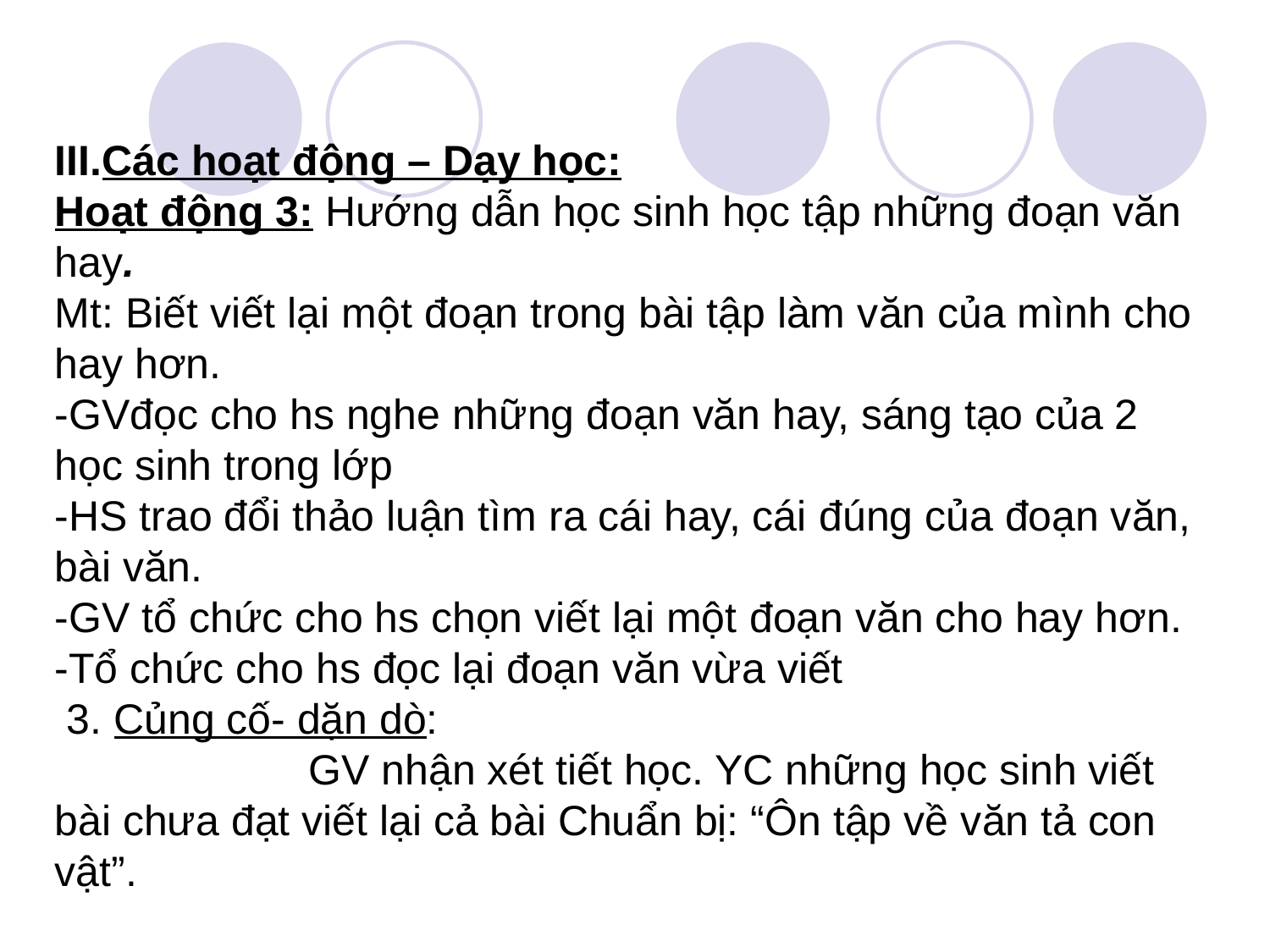

III.Các hoạt động – Dạy học:
Hoạt động 3: Hướng dẫn học sinh học tập những đoạn văn hay.
Mt: Biết viết lại một đoạn trong bài tập làm văn của mình cho hay hơn.
-GVđọc cho hs nghe những đoạn văn hay, sáng tạo của 2 học sinh trong lớp
-HS trao đổi thảo luận tìm ra cái hay, cái đúng của đoạn văn, bài văn.
-GV tổ chức cho hs chọn viết lại một đoạn văn cho hay hơn.
-Tổ chức cho hs đọc lại đoạn văn vừa viết
 3. Củng cố- dặn dò:
		GV nhận xét tiết học. YC những học sinh viết bài chưa đạt viết lại cả bài Chuẩn bị: “Ôn tập về văn tả con vật”.